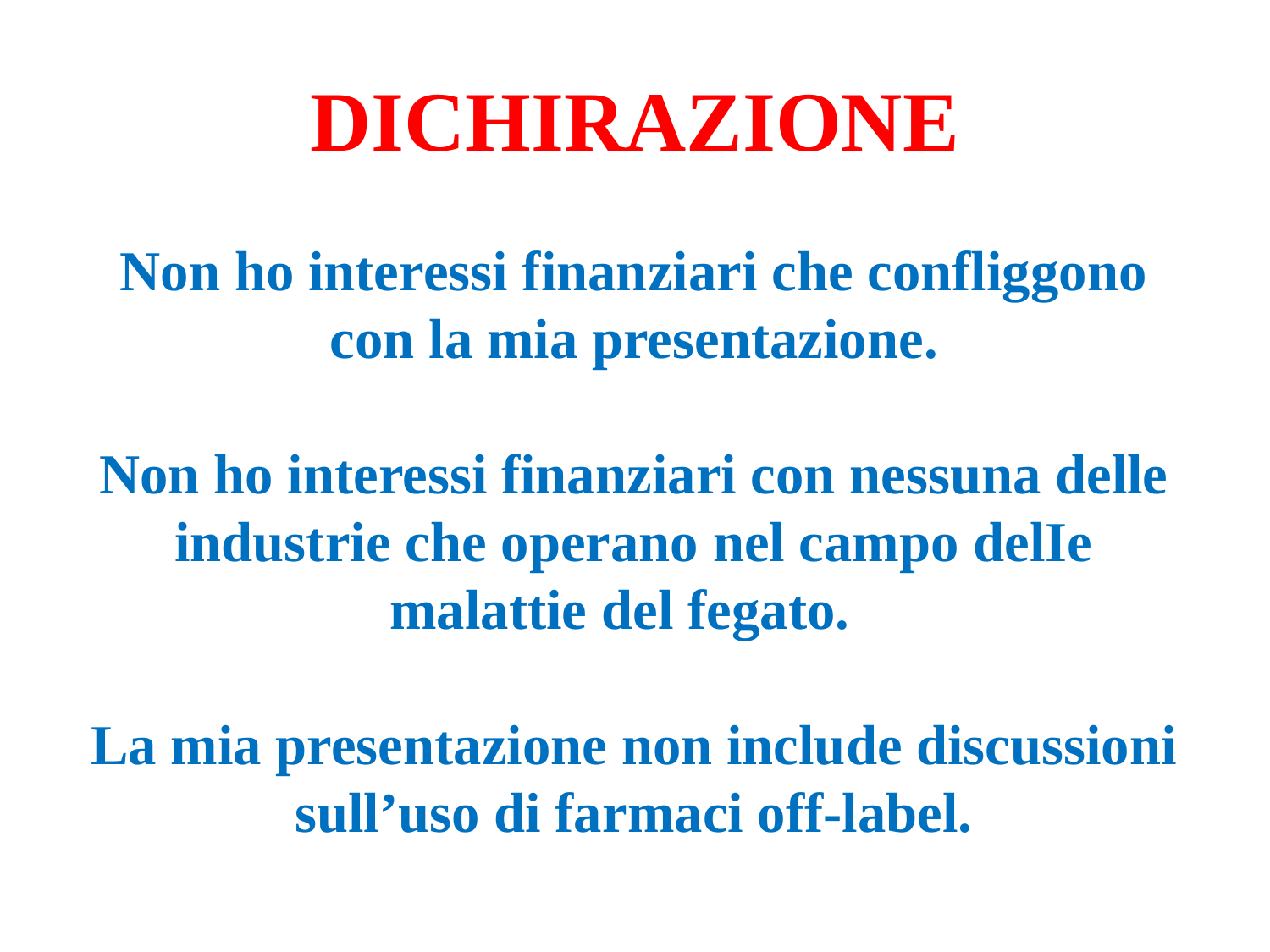

# DICHIRAZIONE
Non ho interessi finanziari che confliggono con la mia presentazione.

Non ho interessi finanziari con nessuna delle industrie che operano nel campo delIe malattie del fegato.

La mia presentazione non include discussioni sull’uso di farmaci off-label.